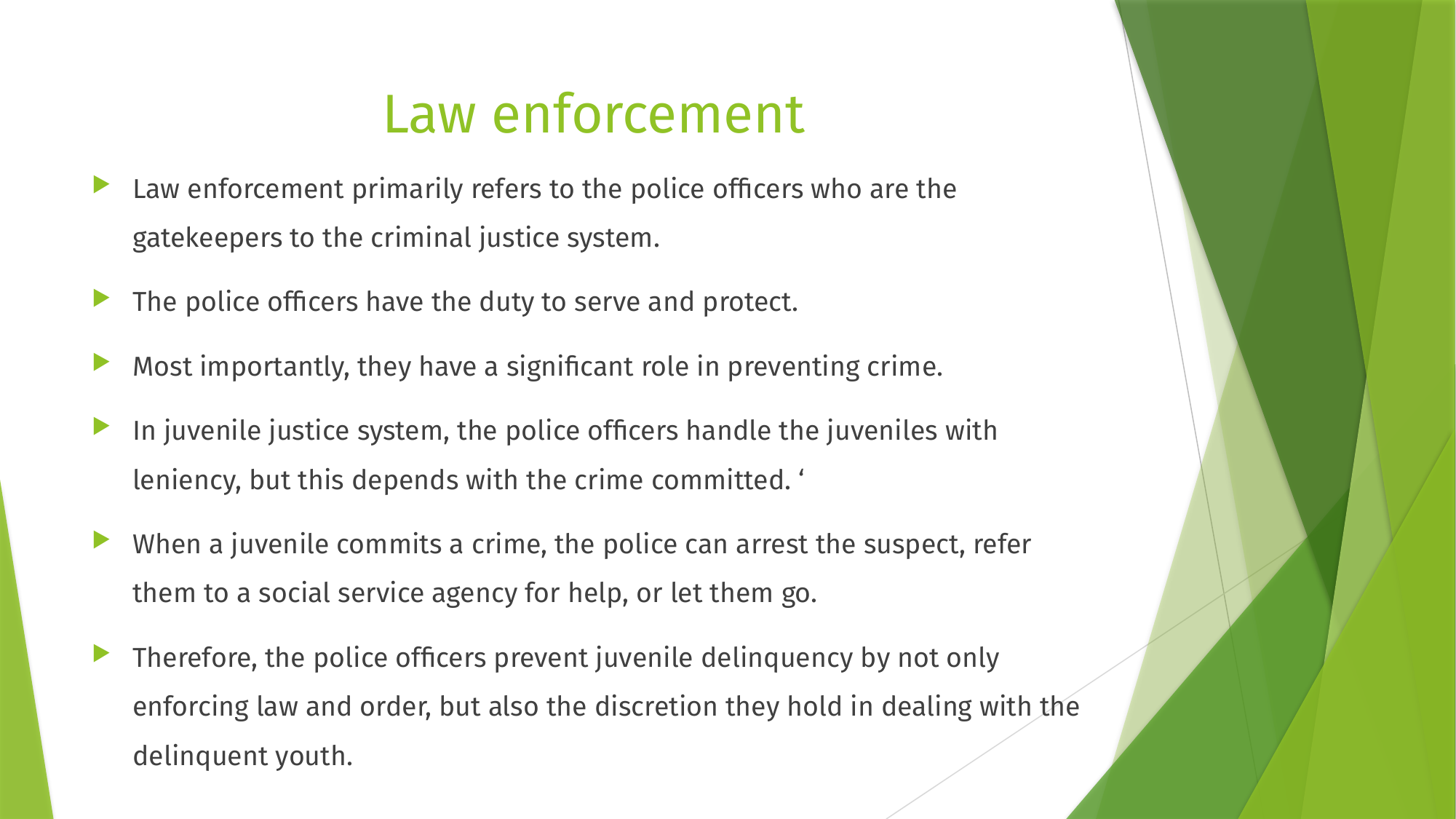

# Law enforcement
Law enforcement primarily refers to the police officers who are the gatekeepers to the criminal justice system.
The police officers have the duty to serve and protect.
Most importantly, they have a significant role in preventing crime.
In juvenile justice system, the police officers handle the juveniles with leniency, but this depends with the crime committed. ‘
When a juvenile commits a crime, the police can arrest the suspect, refer them to a social service agency for help, or let them go.
Therefore, the police officers prevent juvenile delinquency by not only enforcing law and order, but also the discretion they hold in dealing with the delinquent youth.